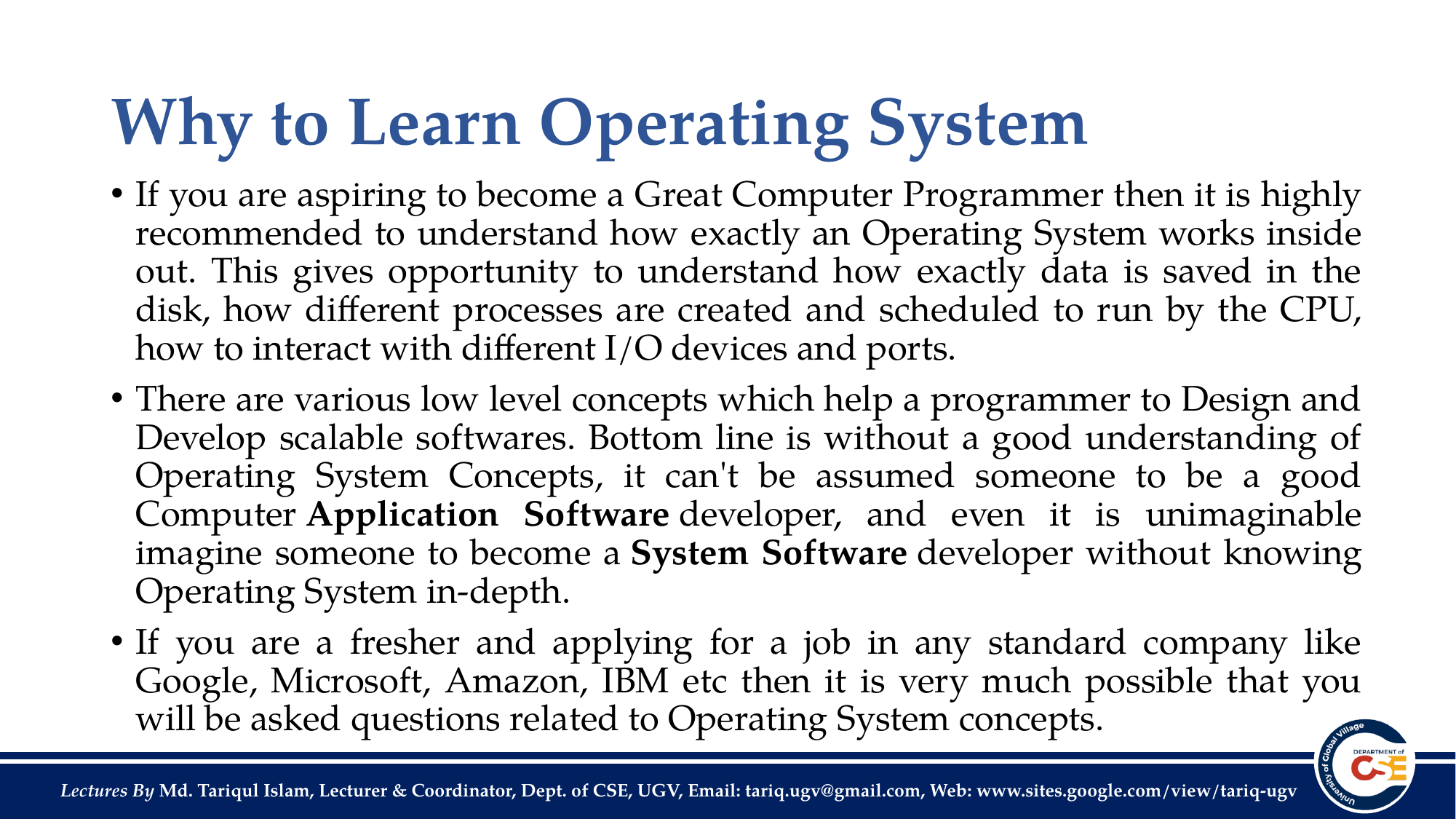

# Why to Learn Operating System
If you are aspiring to become a Great Computer Programmer then it is highly recommended to understand how exactly an Operating System works inside out. This gives opportunity to understand how exactly data is saved in the disk, how different processes are created and scheduled to run by the CPU, how to interact with different I/O devices and ports.
There are various low level concepts which help a programmer to Design and Develop scalable softwares. Bottom line is without a good understanding of Operating System Concepts, it can't be assumed someone to be a good Computer Application Software developer, and even it is unimaginable imagine someone to become a System Software developer without knowing Operating System in-depth.
If you are a fresher and applying for a job in any standard company like Google, Microsoft, Amazon, IBM etc then it is very much possible that you will be asked questions related to Operating System concepts.